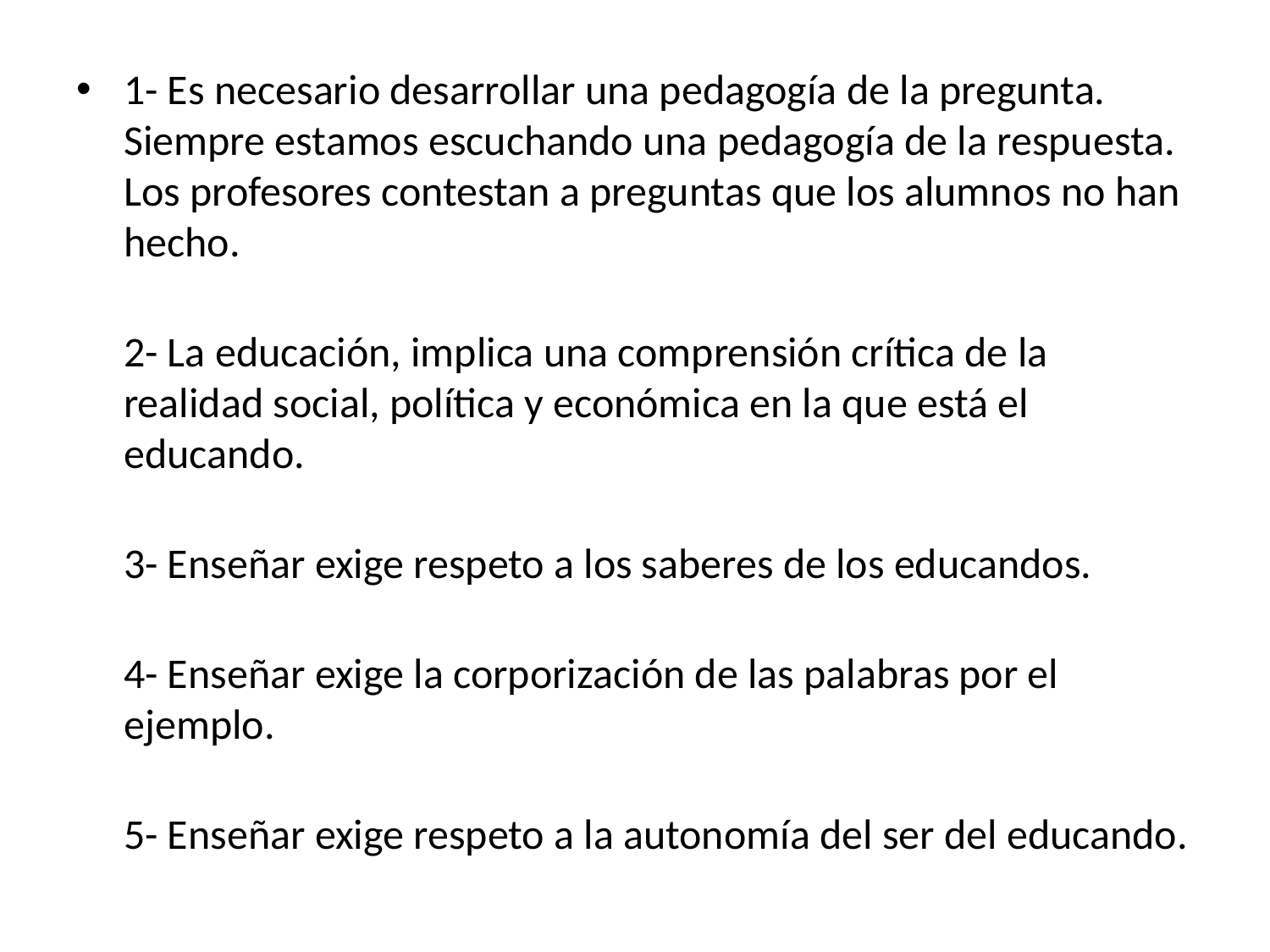

1- Es necesario desarrollar una pedagogía de la pregunta. Siempre estamos escuchando una pedagogía de la respuesta. Los profesores contestan a preguntas que los alumnos no han hecho.
2- La educación, implica una comprensión crítica de la realidad social, política y económica en la que está el educando.
3- Enseñar exige respeto a los saberes de los educandos.
4- Enseñar exige la corporización de las palabras por el ejemplo.
5- Enseñar exige respeto a la autonomía del ser del educando.